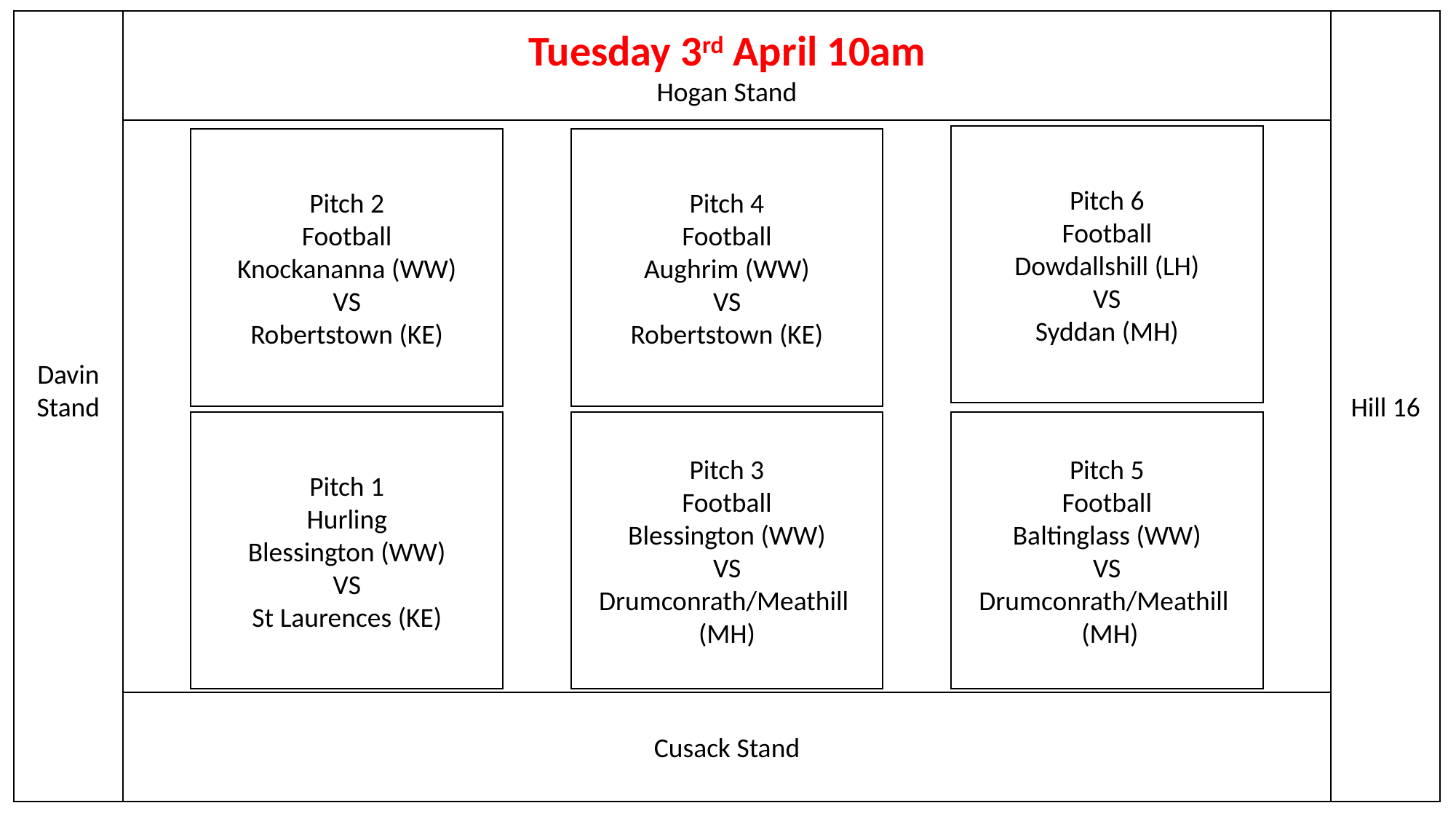

Tuesday 3rd April 10am
Hogan Stand
Hill 16
Davin Stand

Pitch 6
Football
Dowdallshill (LH)
VS
Syddan (MH)
Pitch 2
Football
Knockananna (WW)
VS
Robertstown (KE)
Pitch 4
Football
Aughrim (WW)
VS
Robertstown (KE)
Pitch 3
Football
Blessington (WW)
VS
Drumconrath/Meathill  (MH)
Pitch 5
Football
Baltinglass (WW)
VS
Drumconrath/Meathill   (MH)
Pitch 1
Hurling
Blessington (WW)
VS
St Laurences (KE)
Cusack Stand